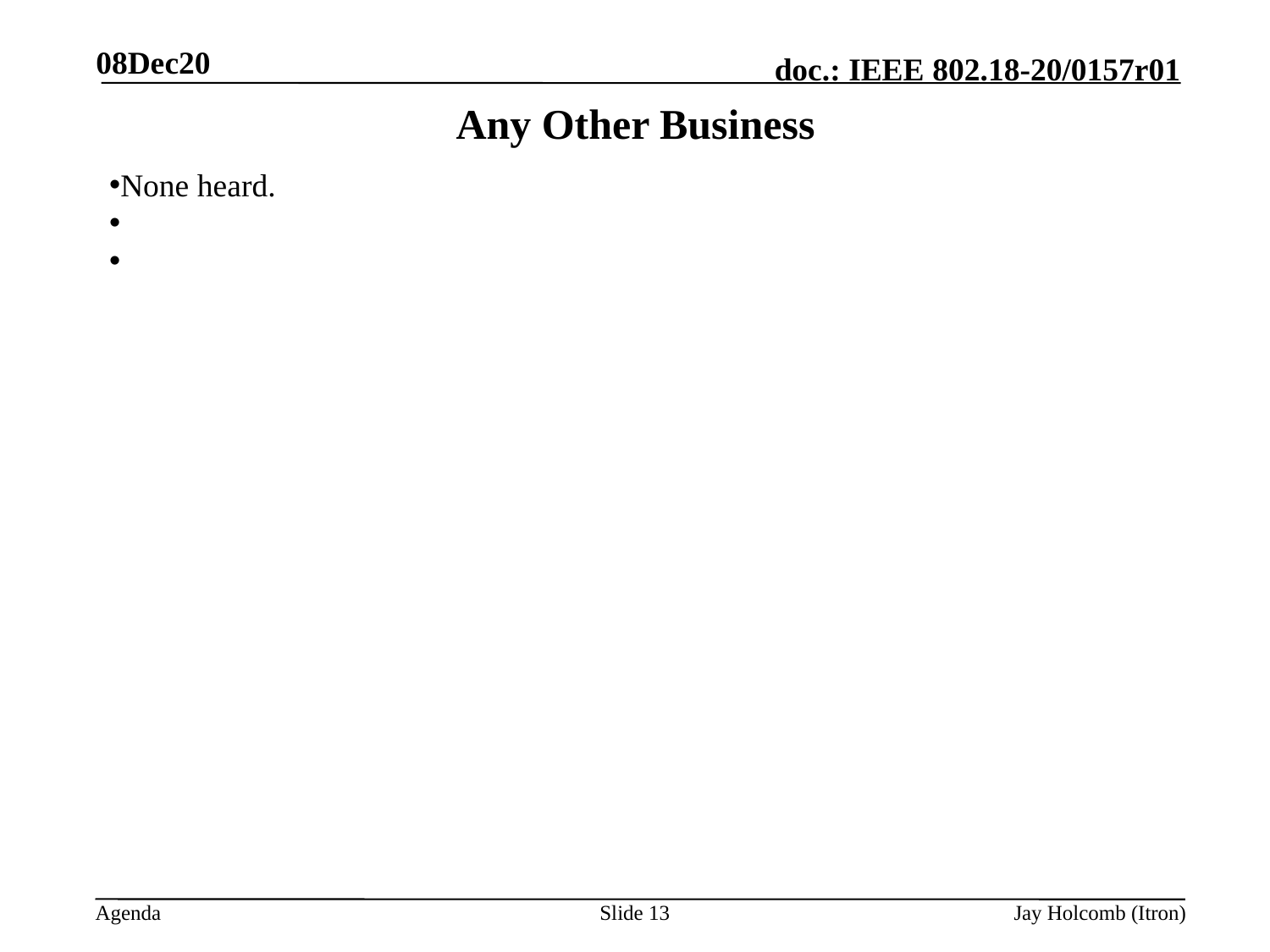

08Dec20
# Any Other Business
None heard.

Slide 13
Jay Holcomb (Itron)